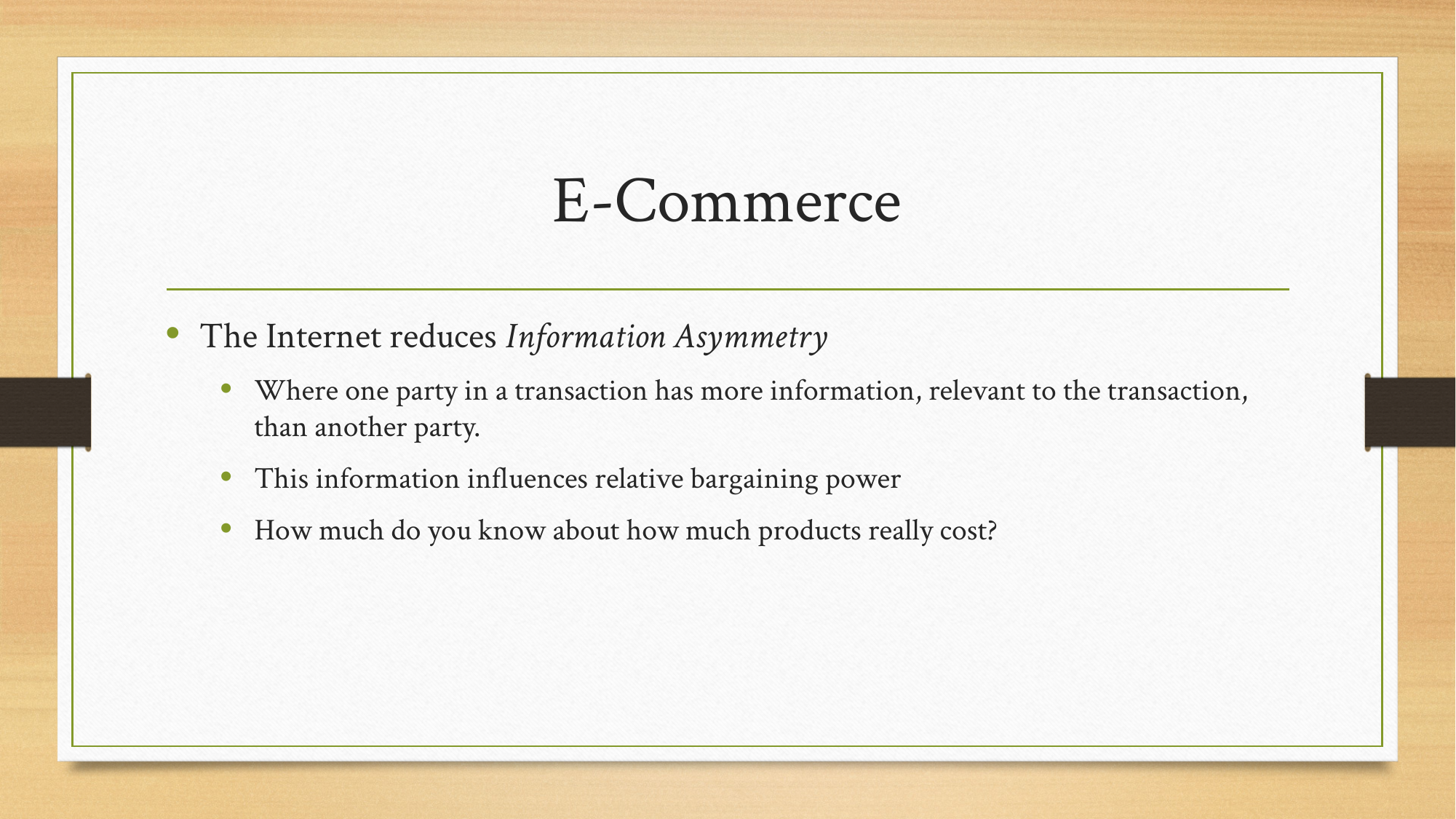

# E-Commerce
The Internet reduces Information Asymmetry
Where one party in a transaction has more information, relevant to the transaction, than another party.
This information influences relative bargaining power
How much do you know about how much products really cost?